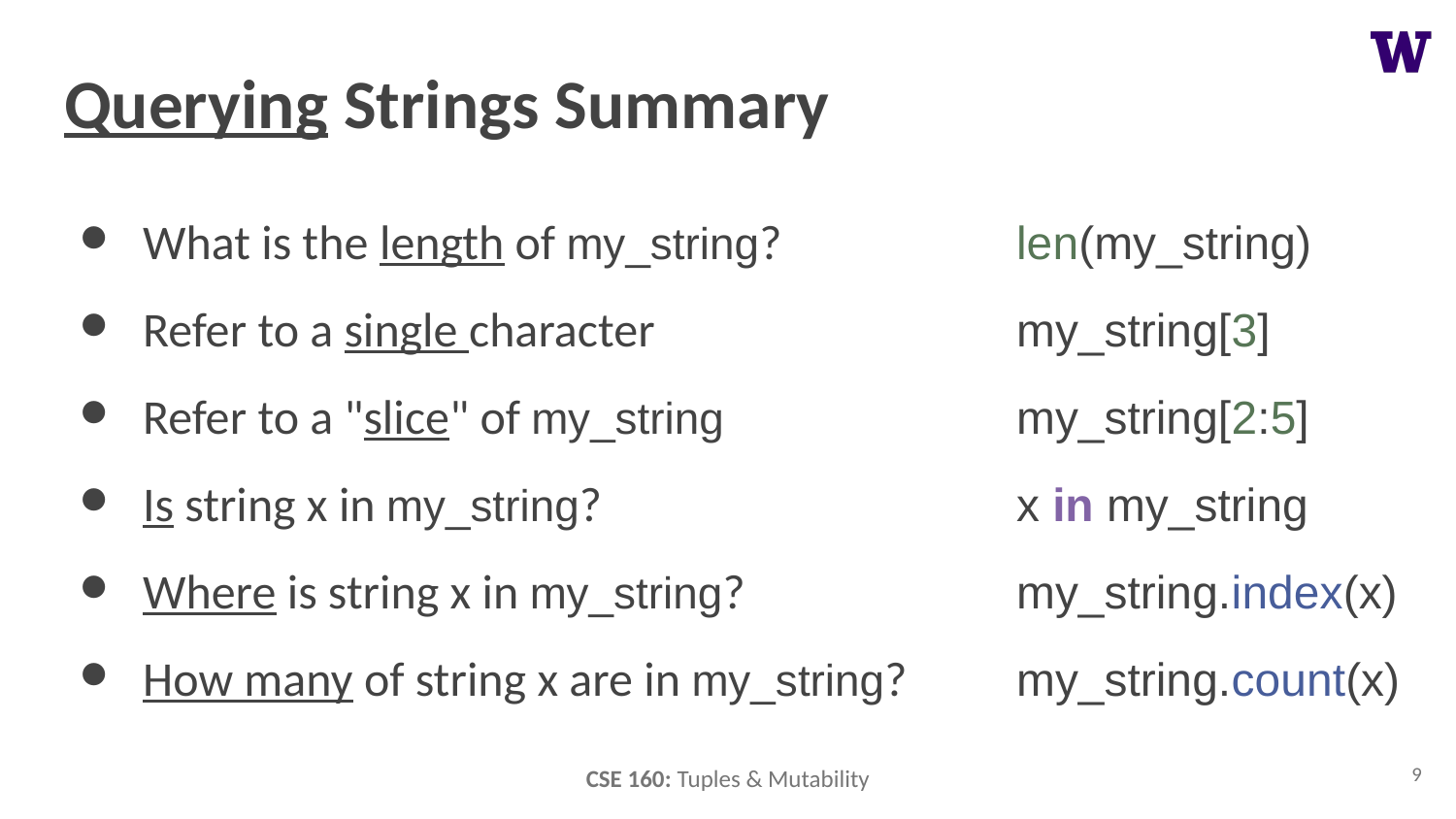

# Querying Strings Summary
What is the length of my_string? 		len(my_string)
Refer to a single character			my_string[3]
Refer to a "slice" of my_string 		my_string[2:5]
Is string x in my_string? 			x in my_string
Where is string x in my_string? 		my_string.index(x)
How many of string x are in my_string? 	my_string.count(x)

9